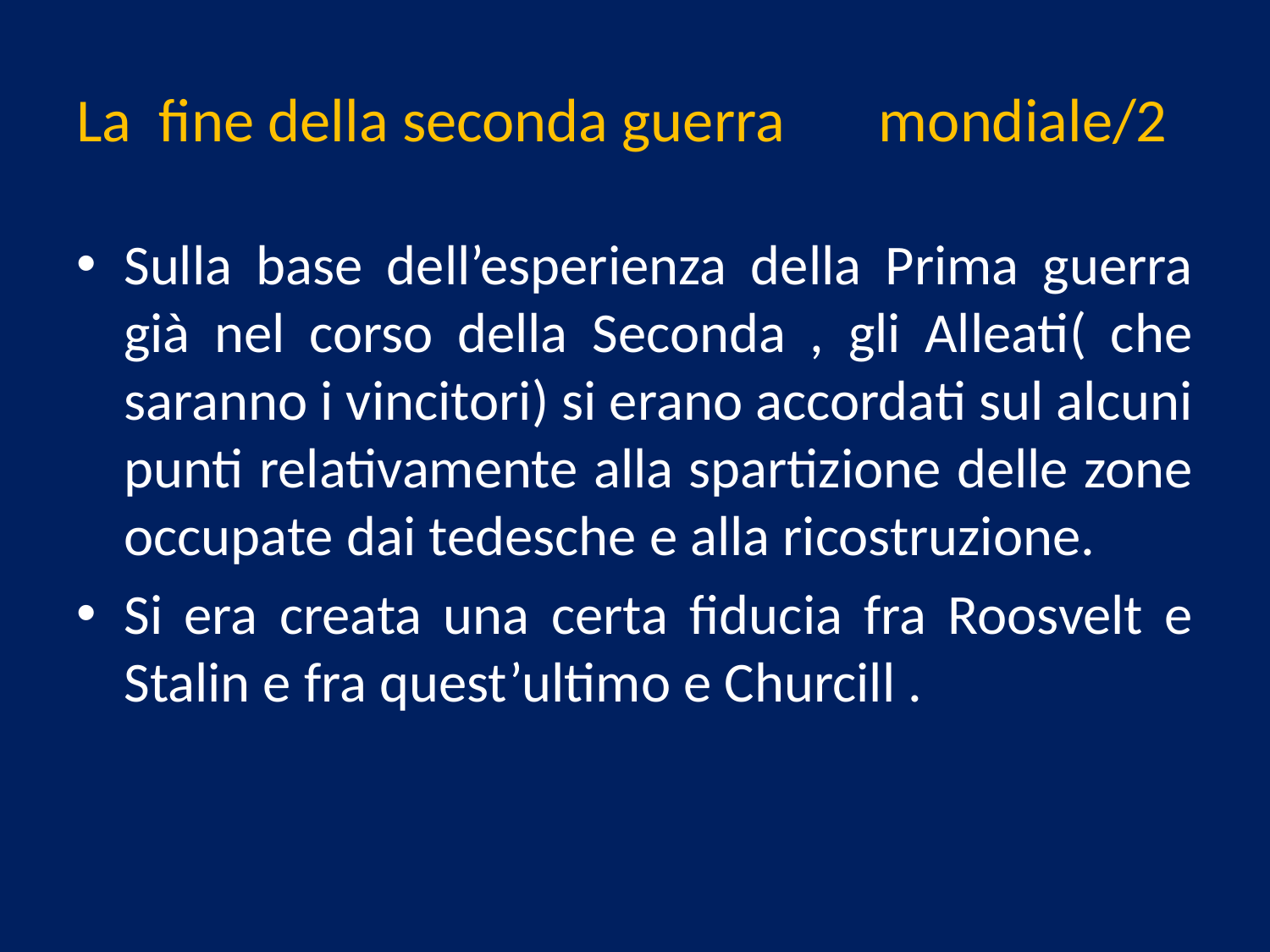

# La  fine della seconda guerra 					mondiale/2
Sulla base dell’esperienza della Prima guerra già nel corso della Seconda , gli Alleati( che saranno i vincitori) si erano accordati sul alcuni punti relativamente alla spartizione delle zone occupate dai tedesche e alla ricostruzione.
Si era creata una certa fiducia fra Roosvelt e Stalin e fra quest’ultimo e Churcill .